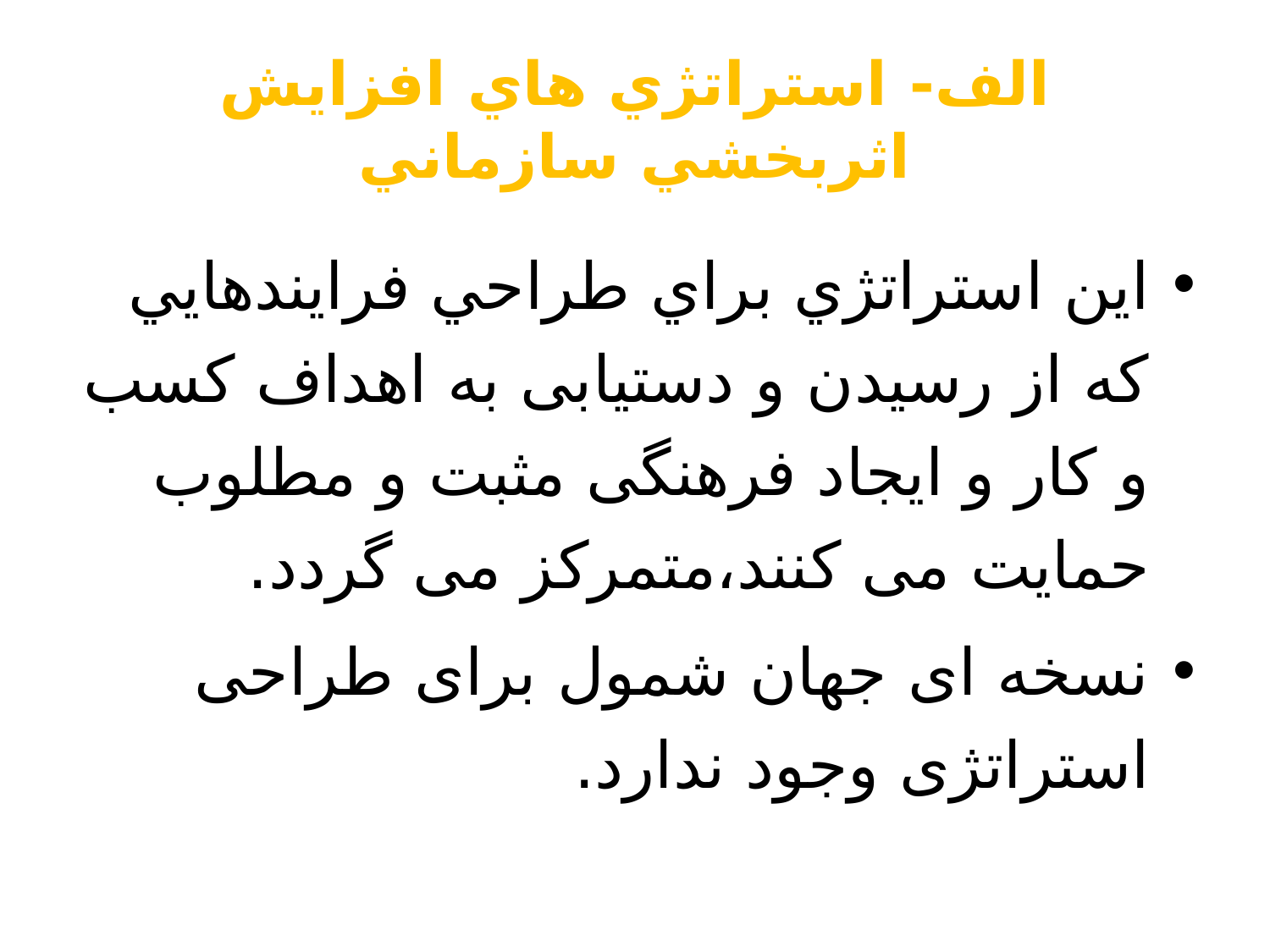

# الف- استراتژي هاي افزايش اثربخشي سازماني
اين استراتژي براي طراحي فرايندهایي که از رسیدن و دستیابی به اهداف کسب و کار و ایجاد فرهنگی مثبت و مطلوب حمایت می کنند،متمرکز می گردد.
نسخه ای جهان شمول برای طراحی استراتژی وجود ندارد.